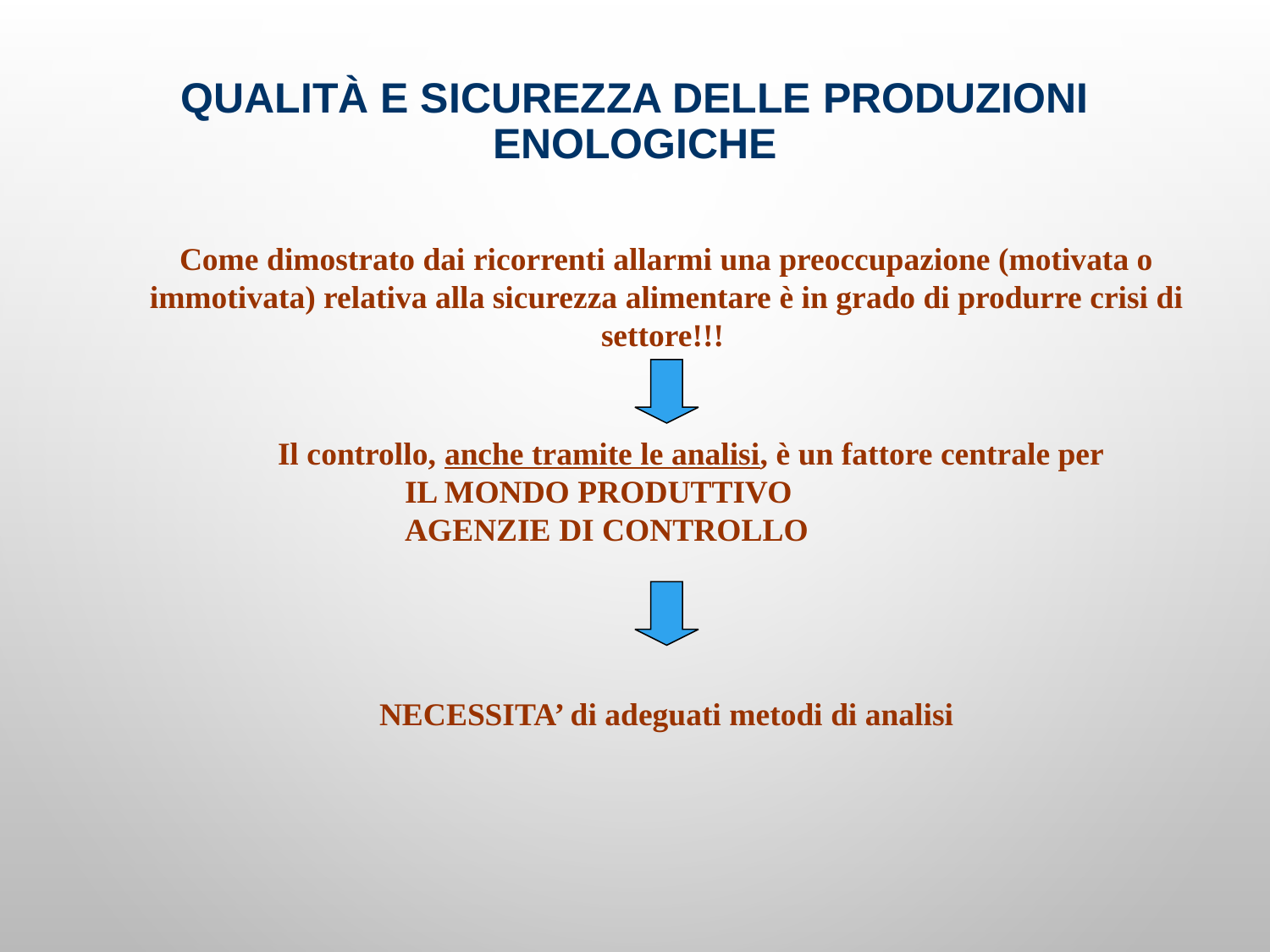

# Qualità e sicurezza delle produzioni enologiche
Come dimostrato dai ricorrenti allarmi una preoccupazione (motivata o immotivata) relativa alla sicurezza alimentare è in grado di produrre crisi di settore!!!

Il controllo, anche tramite le analisi, è un fattore centrale per
	IL MONDO PRODUTTIVO
	AGENZIE DI CONTROLLO

NECESSITA’ di adeguati metodi di analisi